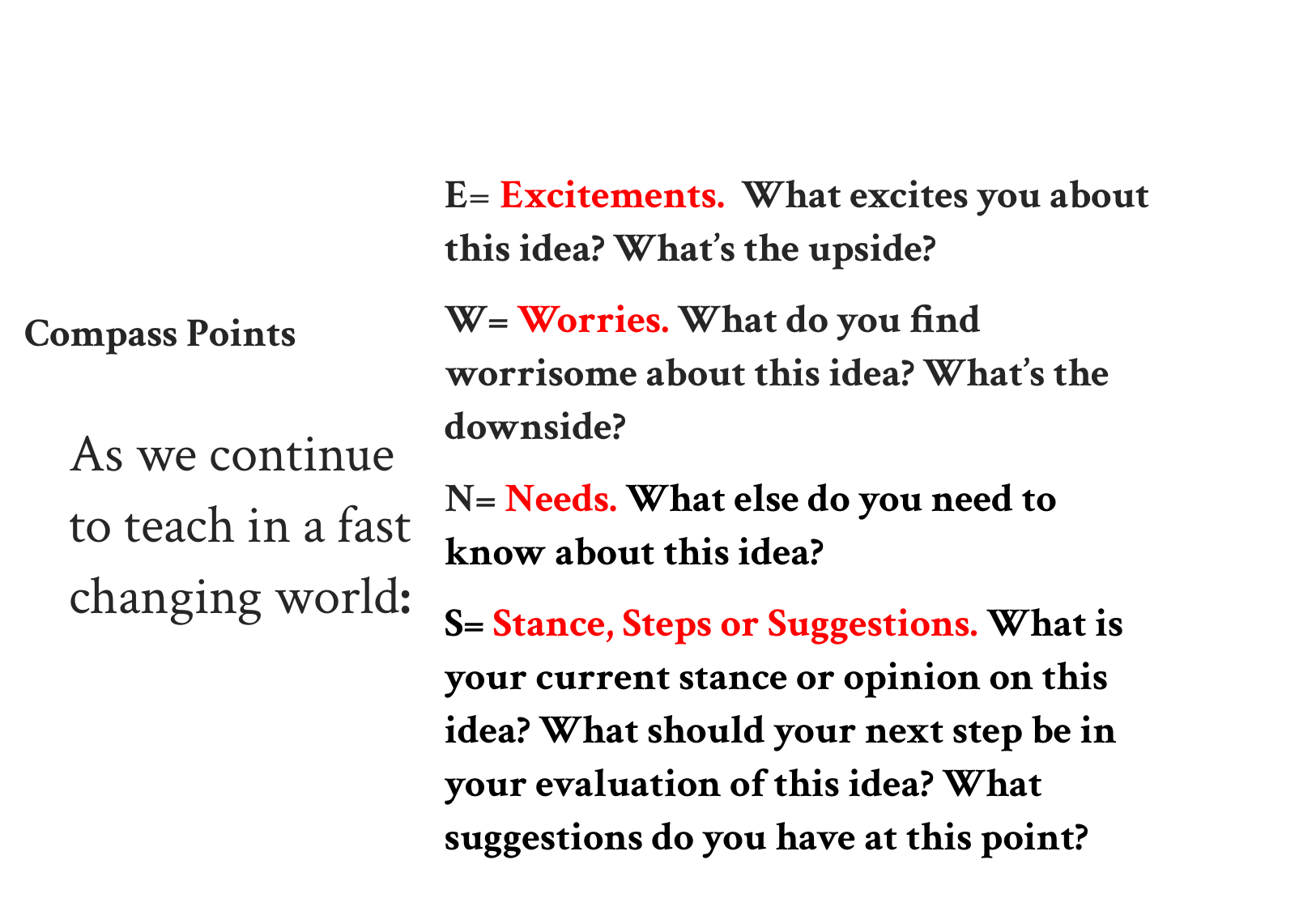

E= Excitements.  What excites you about this idea? What’s the upside?
W= Worries. What do you find worrisome about this idea? What’s the downside?
N= Needs. What else do you need to know about this idea?
S= Stance, Steps or Suggestions. What is your current stance or opinion on this idea? What should your next step be in your evaluation of this idea? What suggestions do you have at this point?
# Compass Points
As we continue to teach in a fast changing world: